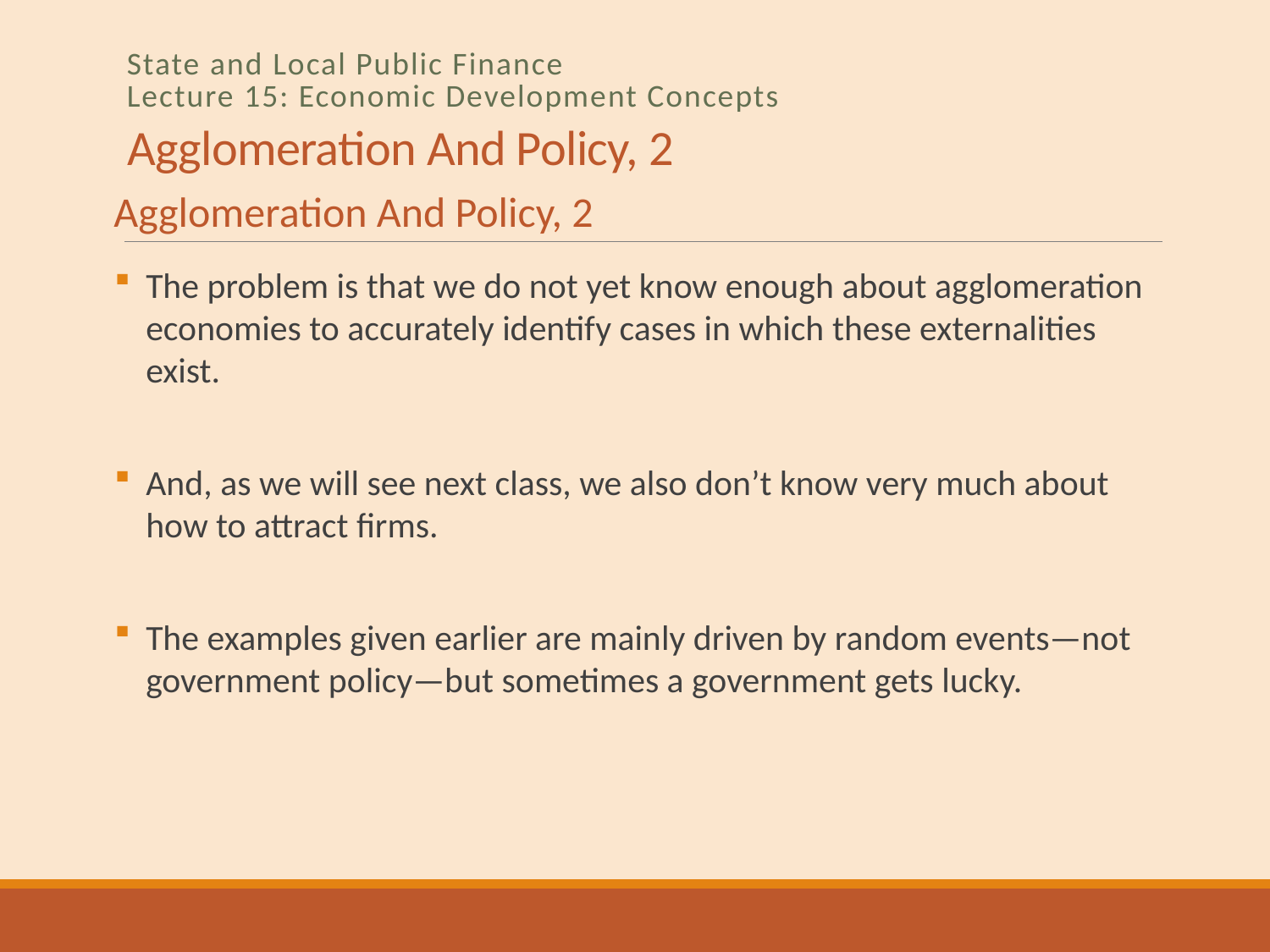

# Agglomeration And Policy, 2
State and Local Public Finance
Lecture 15: Economic Development Concepts
Agglomeration And Policy, 2
The problem is that we do not yet know enough about agglomeration economies to accurately identify cases in which these externalities exist.

And, as we will see next class, we also don’t know very much about how to attract firms.

The examples given earlier are mainly driven by random events—not government policy—but sometimes a government gets lucky.